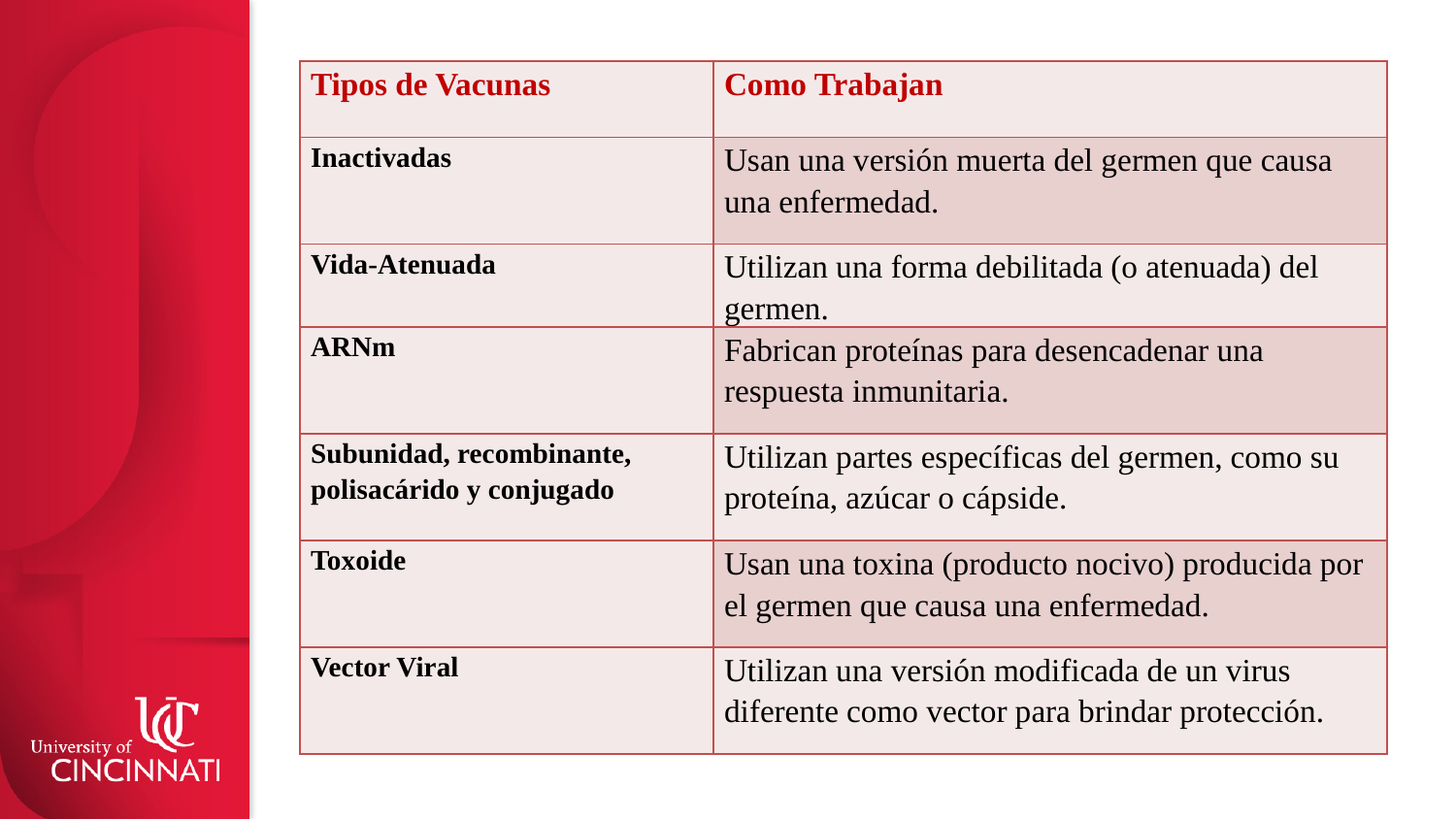

| Tipos de Vacunas | Como Trabajan |
| --- | --- |
| Inactivadas | Usan una versión muerta del germen que causa una enfermedad. |
| Vida-Atenuada | Utilizan una forma debilitada (o atenuada) del germen. |
| ARNm | Fabrican proteínas para desencadenar una respuesta inmunitaria. |
| Subunidad, recombinante, polisacárido y conjugado | Utilizan partes específicas del germen, como su proteína, azúcar o cápside. |
| Toxoide | Usan una toxina (producto nocivo) producida por el germen que causa una enfermedad. |
| Vector Viral | Utilizan una versión modificada de un virus diferente como vector para brindar protección. |